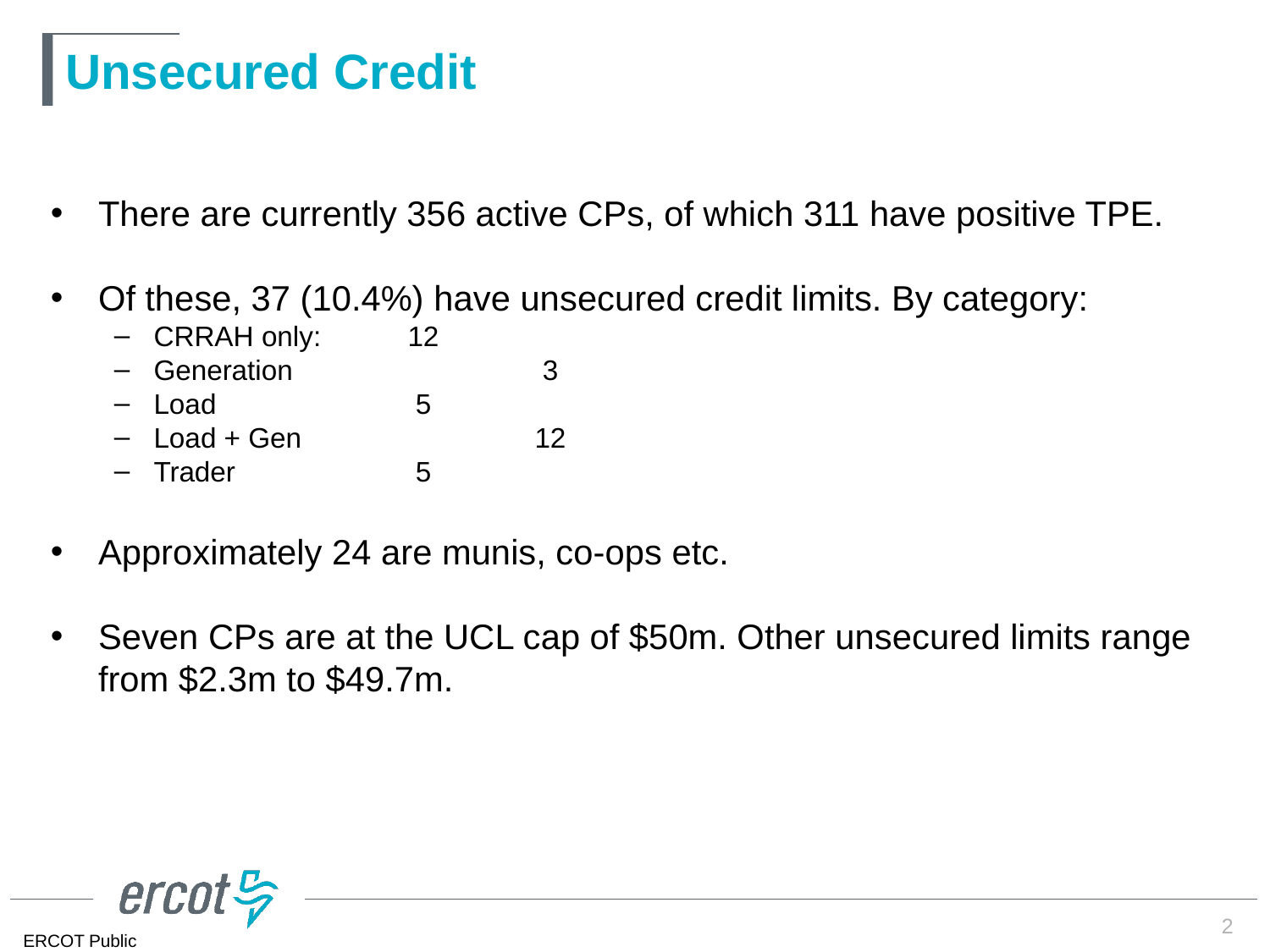

# Unsecured Credit
There are currently 356 active CPs, of which 311 have positive TPE.

Of these, 37 (10.4%) have unsecured credit limits. By category:
CRRAH only:	12
Generation		 3
Load		 5
Load + Gen		12
Trader		 5

Approximately 24 are munis, co-ops etc.

Seven CPs are at the UCL cap of $50m. Other unsecured limits range from $2.3m to $49.7m.

2